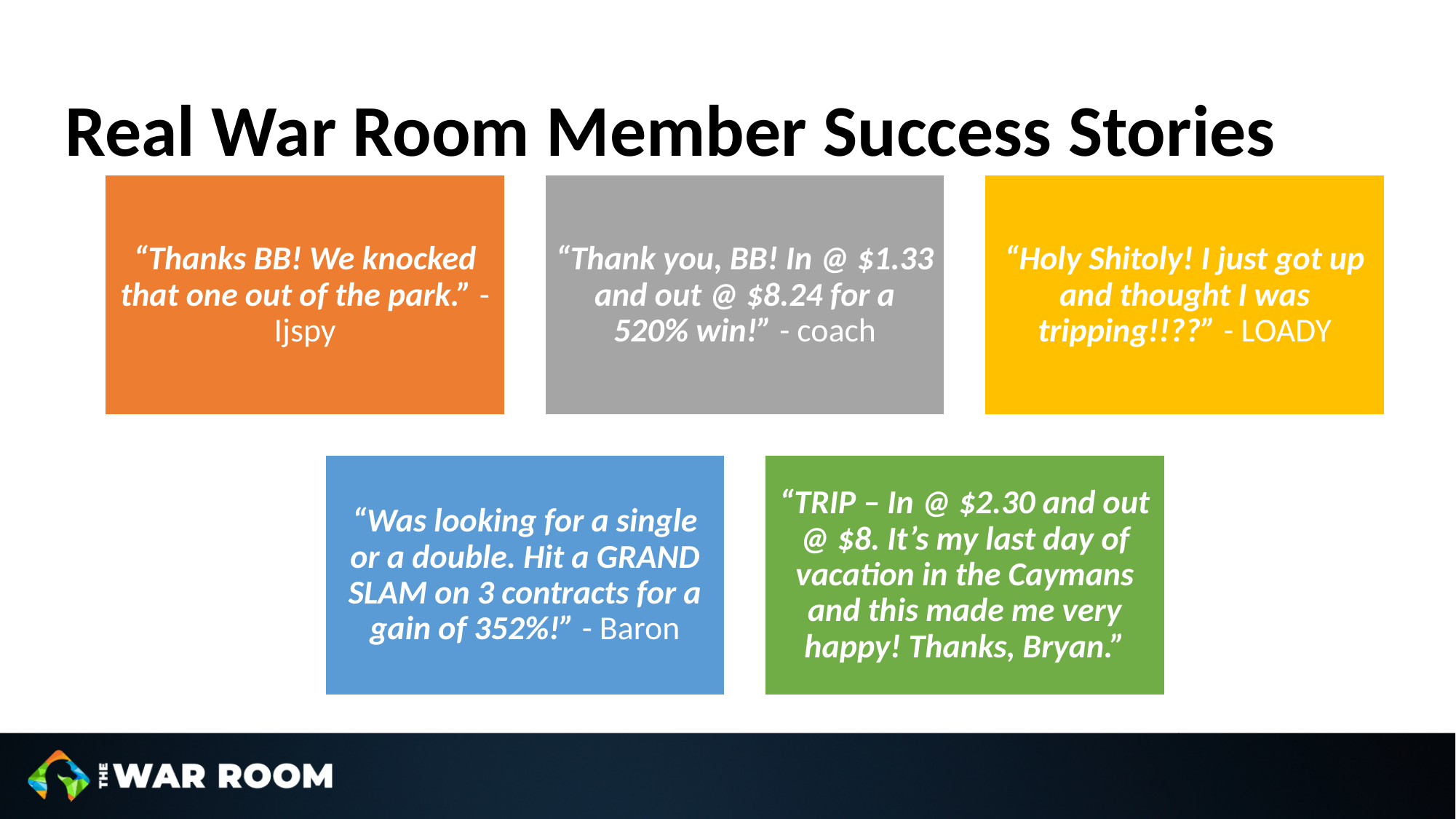

Real War Room Member Success Stories
“Thanks BB! We knocked that one out of the park.” - Ijspy
“Thank you, BB! In @ $1.33 and out @ $8.24 for a 520% win!” - coach
“Holy Shitoly! I just got up and thought I was tripping!!??” - LOADY
“Was looking for a single or a double. Hit a GRAND SLAM on 3 contracts for a gain of 352%!” - Baron
“TRIP – In @ $2.30 and out @ $8. It’s my last day of vacation in the Caymans and this made me very happy! Thanks, Bryan.”